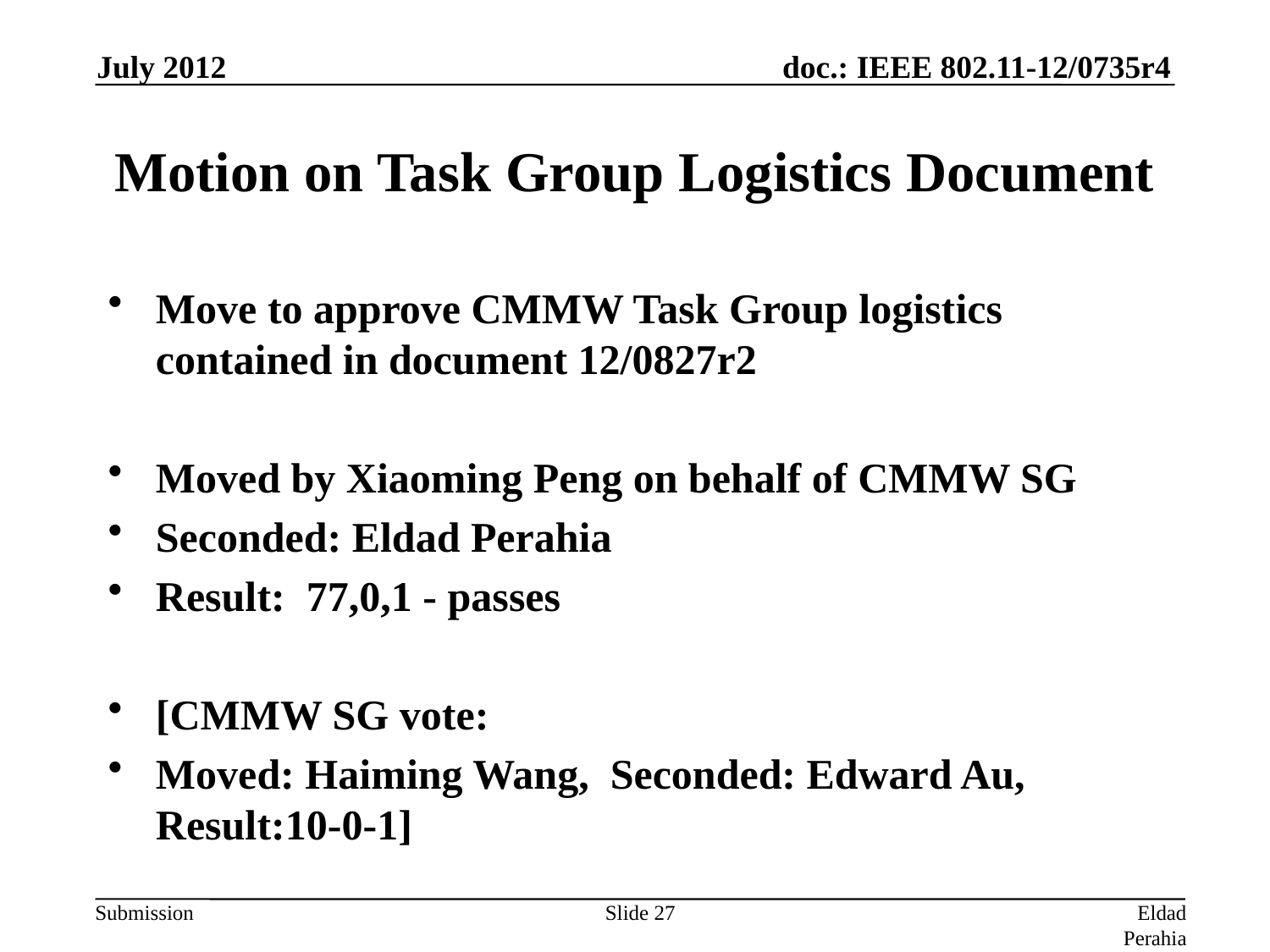

July 2012
# Motion on Task Group Logistics Document
Move to approve CMMW Task Group logistics contained in document 12/0827r2

Moved by Xiaoming Peng on behalf of CMMW SG
Seconded: Eldad Perahia
Result:  77,0,1 - passes

[CMMW SG vote:
Moved: Haiming Wang,  Seconded: Edward Au, Result:10-0-1]

Slide 27
Eldad Perahia, Xiaoming Peng